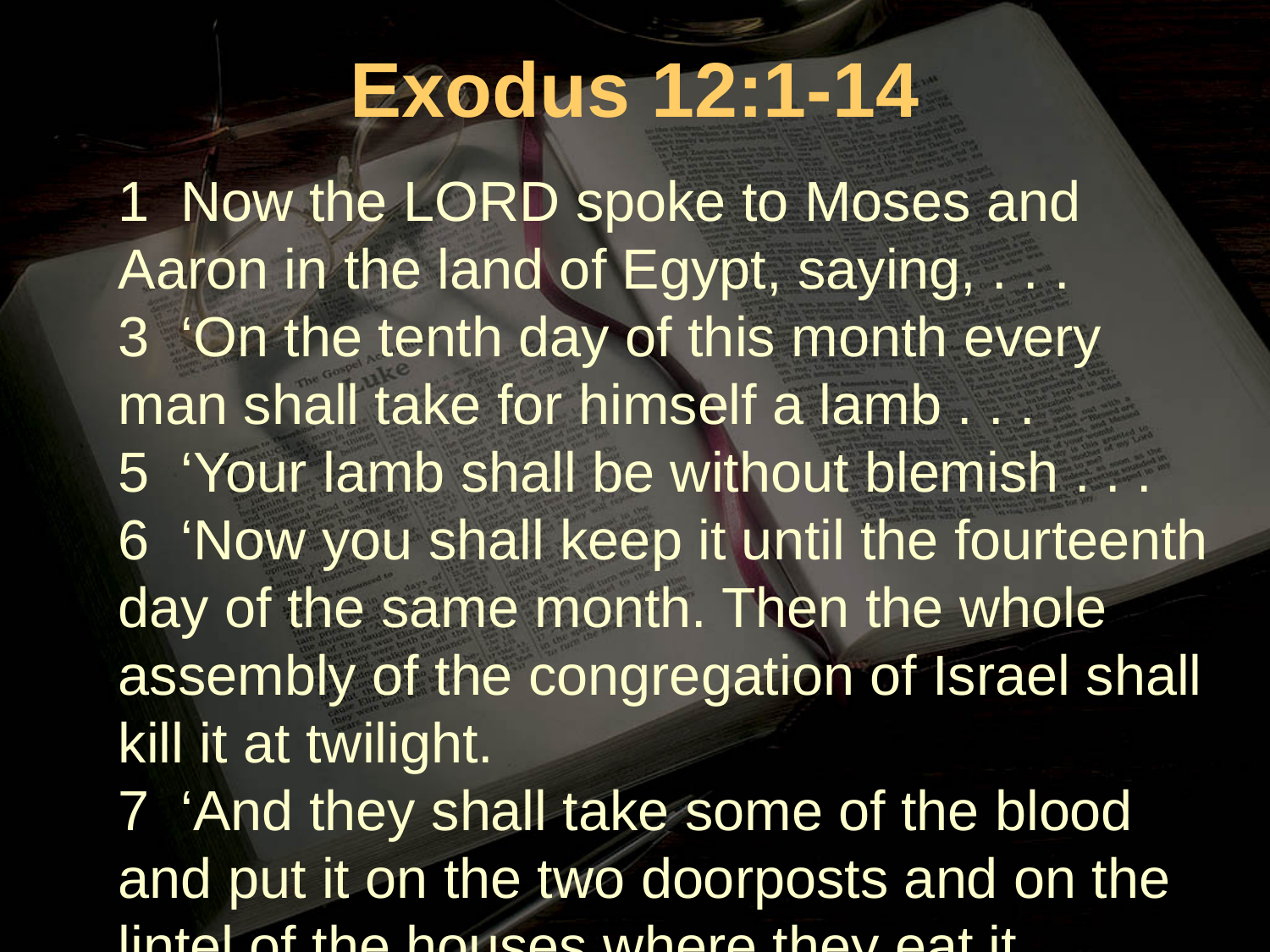

Exodus 12:1-14
1  Now the LORD spoke to Moses and Aaron in the land of Egypt, saying, . . .
3  ‘On the tenth day of this month every man shall take for himself a lamb . . .
5  ‘Your lamb shall be without blemish . . .
6  ‘Now you shall keep it until the fourteenth day of the same month. Then the whole assembly of the congregation of Israel shall kill it at twilight.
7  ‘And they shall take some of the blood and put it on the two doorposts and on the lintel of the houses where they eat it. . .